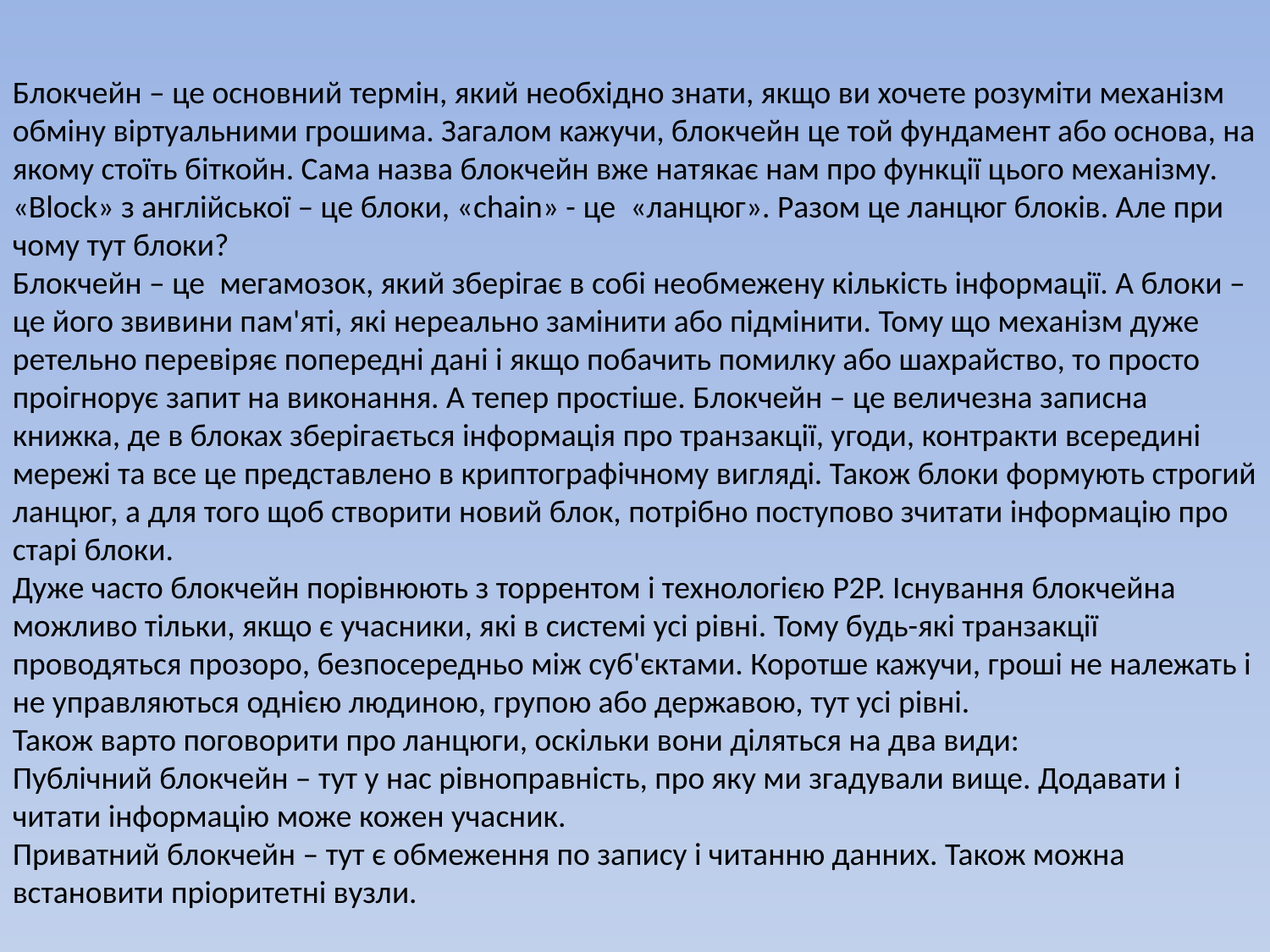

Блокчейн – це основний термін, який необхідно знати, якщо ви хочете розуміти механізм обміну віртуальними грошима. Загалом кажучи, блокчейн це той фундамент або основа, на якому стоїть біткойн. Сама назва блокчейн вже натякає нам про функції цього механізму. «Block» з англійської – це блоки, «chain» - це  «ланцюг». Разом це ланцюг блоків. Але при чому тут блоки?
Блокчейн – це  мегамозок, який зберігає в собі необмежену кількість інформації. А блоки – це його звивини пам'яті, які нереально замінити або підмінити. Тому що механізм дуже ретельно перевіряє попередні дані і якщо побачить помилку або шахрайство, то просто проігнорує запит на виконання. А тепер простіше. Блокчейн – це величезна записна книжка, де в блоках зберігається інформація про транзакції, угоди, контракти всередині мережі та все це представлено в криптографічному вигляді. Також блоки формують строгий ланцюг, а для того щоб створити новий блок, потрібно поступово зчитати інформацію про старі блоки.
Дуже часто блокчейн порівнюють з торрентом і технологією P2P. Існування блокчейна можливо тільки, якщо є учасники, які в системі усі рівні. Тому будь-які транзакції проводяться прозоро, безпосередньо між суб'єктами. Коротше кажучи, гроші не належать і не управляються однією людиною, групою або державою, тут усі рівні.
Також варто поговорити про ланцюги, оскільки вони діляться на два види:
Публічний блокчейн – тут у нас рівноправність, про яку ми згадували вище. Додавати і читати інформацію може кожен учасник.
Приватний блокчейн – тут є обмеження по запису і читанню данних. Також можна встановити пріоритетні вузли.